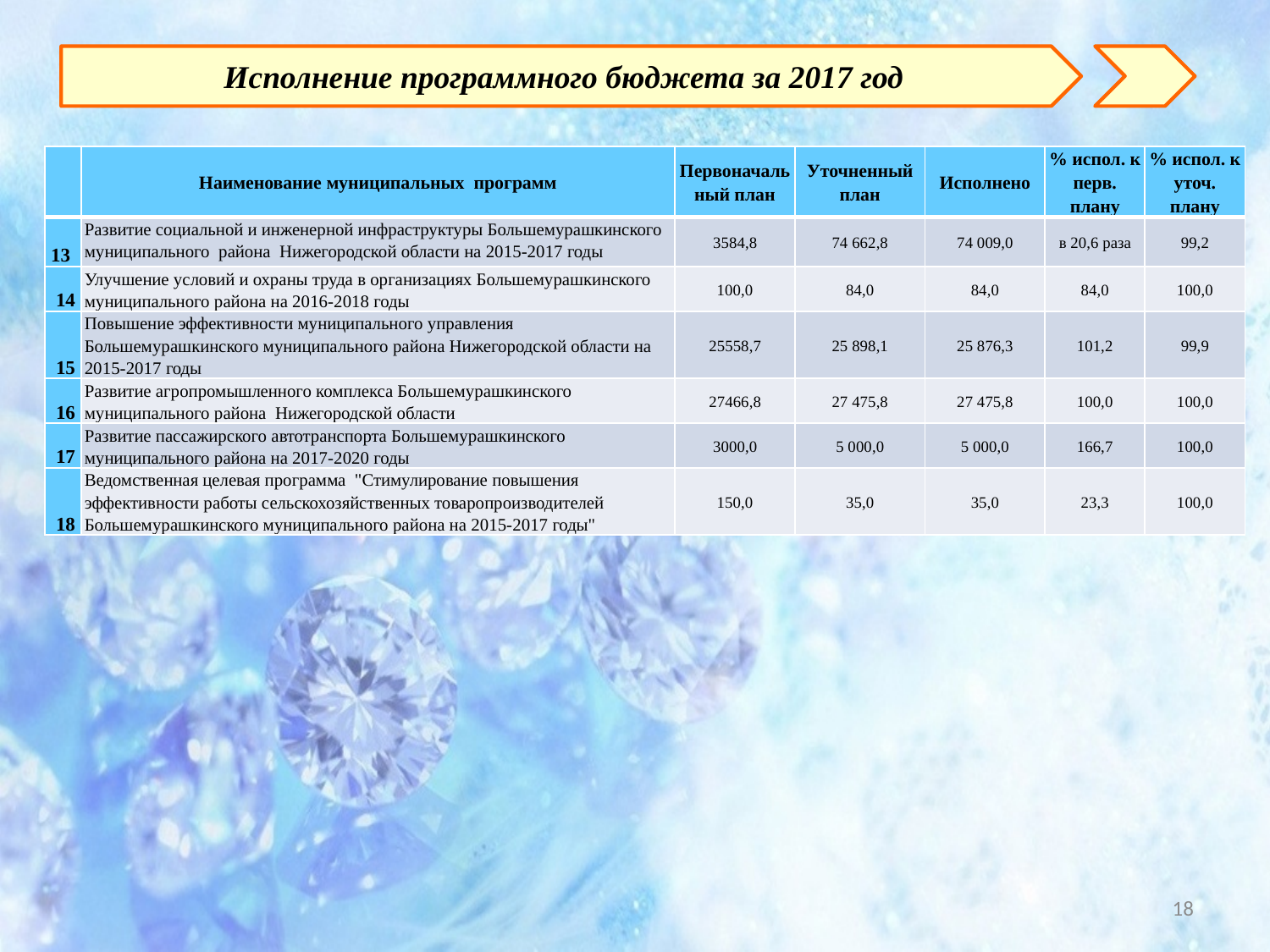

Исполнение программного бюджета за 2017 год

|  | Наименование муниципальных программ | Первоначальный план | Уточненный план | Исполнено | % испол. к перв. плану | % испол. к уточ. плану |
| --- | --- | --- | --- | --- | --- | --- |
| 13 | Развитие социальной и инженерной инфраструктуры Большемурашкинского муниципального района Нижегородской области на 2015-2017 годы | 3584,8 | 74 662,8 | 74 009,0 | в 20,6 раза | 99,2 |
| 14 | Улучшение условий и охраны труда в организациях Большемурашкинского муниципального района на 2016-2018 годы | 100,0 | 84,0 | 84,0 | 84,0 | 100,0 |
| 15 | Повышение эффективности муниципального управления Большемурашкинского муниципального района Нижегородской области на 2015-2017 годы | 25558,7 | 25 898,1 | 25 876,3 | 101,2 | 99,9 |
| 16 | Развитие агропромышленного комплекса Большемурашкинского муниципального района Нижегородской области | 27466,8 | 27 475,8 | 27 475,8 | 100,0 | 100,0 |
| 17 | Развитие пассажирского автотранспорта Большемурашкинского муниципального района на 2017-2020 годы | 3000,0 | 5 000,0 | 5 000,0 | 166,7 | 100,0 |
| 18 | Ведомственная целевая программа "Стимулирование повышения эффективности работы сельскохозяйственных товаропроизводителей Большемурашкинского муниципального района на 2015-2017 годы" | 150,0 | 35,0 | 35,0 | 23,3 | 100,0 |
18